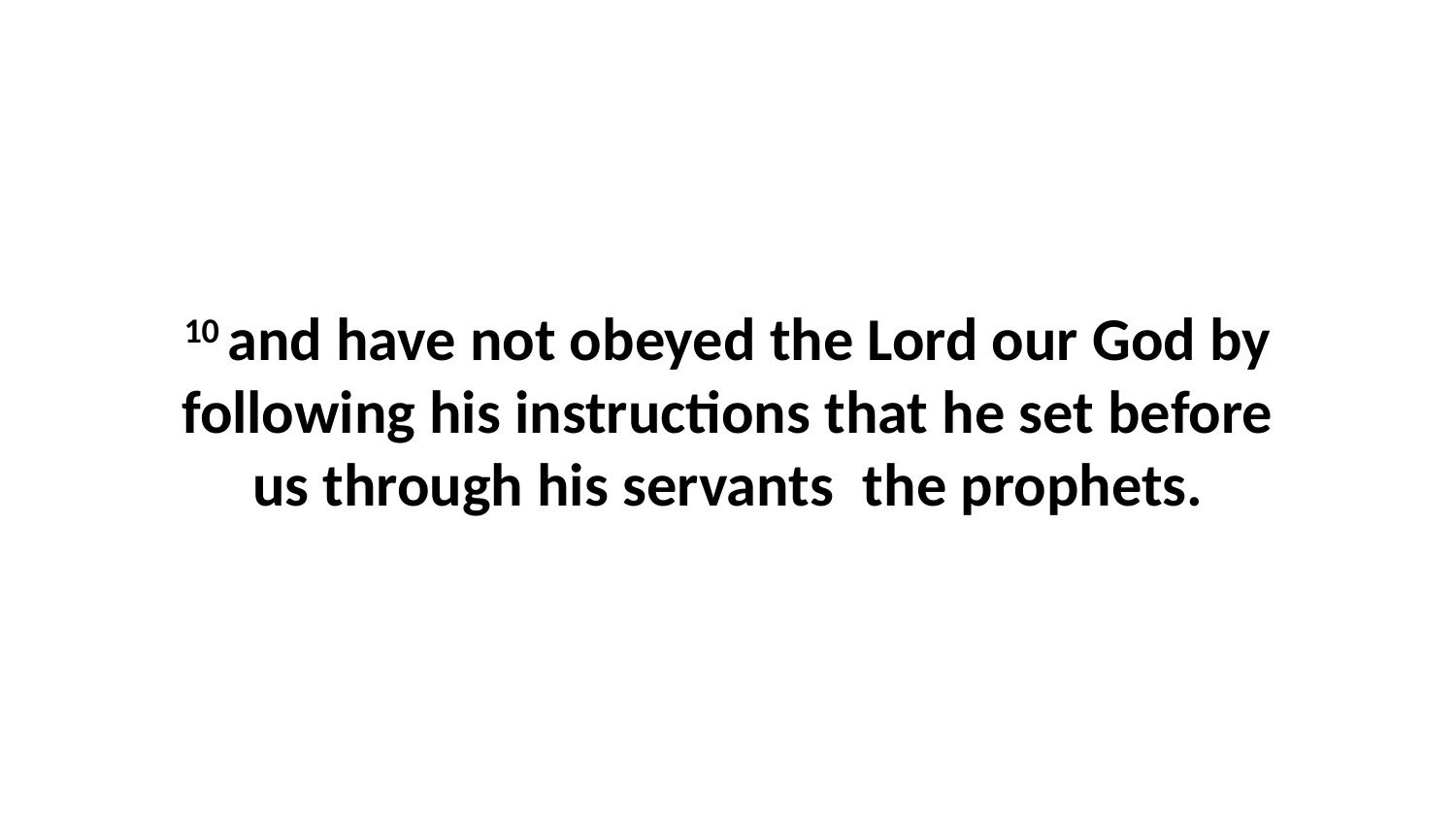

10 and have not obeyed the Lord our God by following his instructions that he set before us through his servants  the prophets.